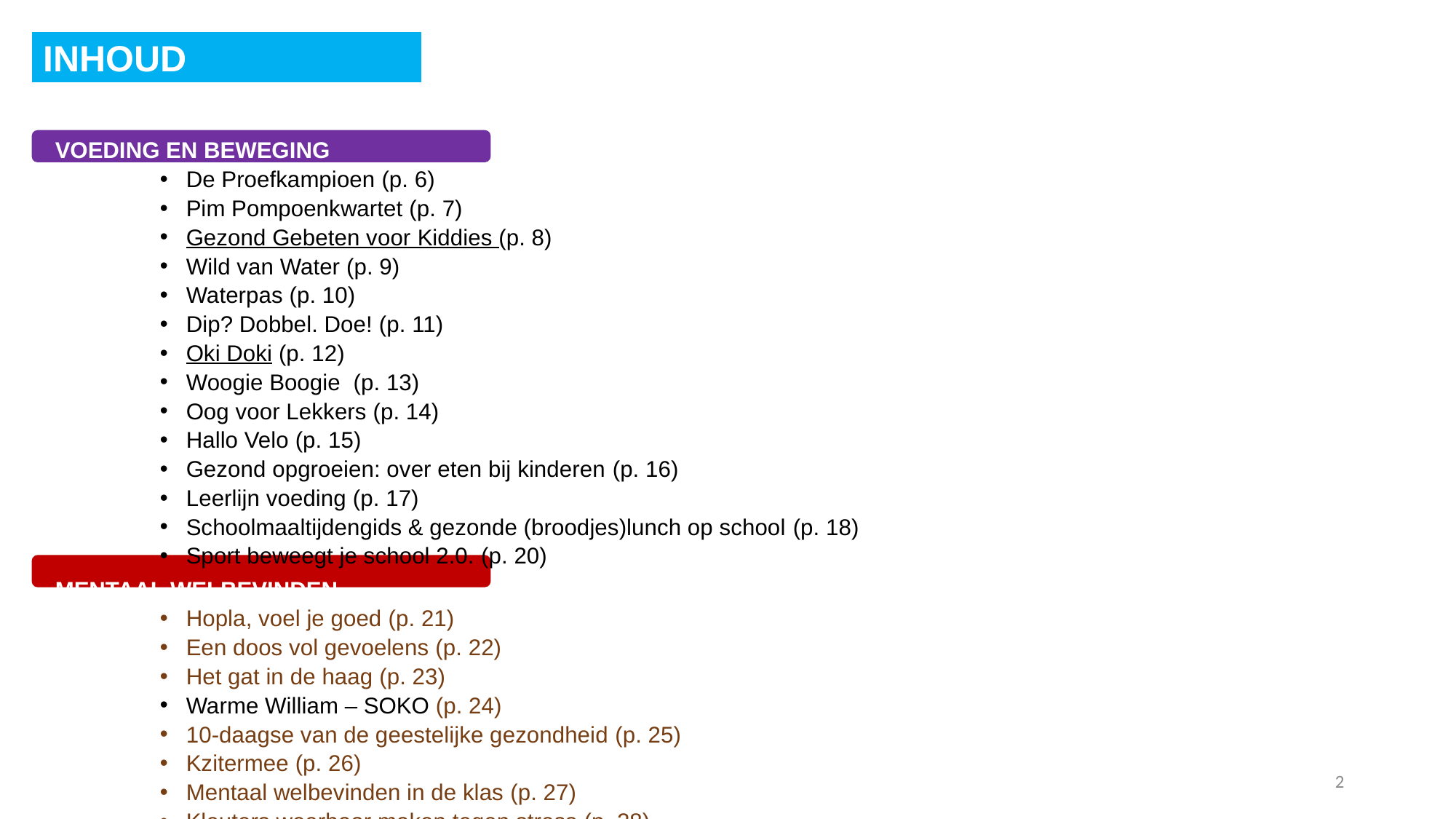

INHOUD

INLEIDING

VOEDING EN BEWEGING
De Proefkampioen (p. 6)
Pim Pompoenkwartet (p. 7)
Gezond Gebeten voor Kiddies (p. 8)
Wild van Water (p. 9)
Waterpas (p. 10)
Dip? Dobbel. Doe! (p. 11)
Oki Doki (p. 12)
Woogie Boogie  (p. 13)
Oog voor Lekkers (p. 14)
Hallo Velo (p. 15)
Gezond opgroeien: over eten bij kinderen (p. 16)
Leerlijn voeding (p. 17)
Schoolmaaltijdengids & gezonde (broodjes)lunch op school (p. 18)
Sport beweegt je school 2.0. (p. 20)
MENTAAL WELBEVINDEN
Hopla, voel je goed (p. 21)
Een doos vol gevoelens (p. 22)
Het gat in de haag (p. 23)
Warme William – SOKO (p. 24)
10-daagse van de geestelijke gezondheid (p. 25)
Kzitermee (p. 26)
Mentaal welbevinden in de klas (p. 27)
Kleuters weerbaar maken tegen stress (p. 28)

2